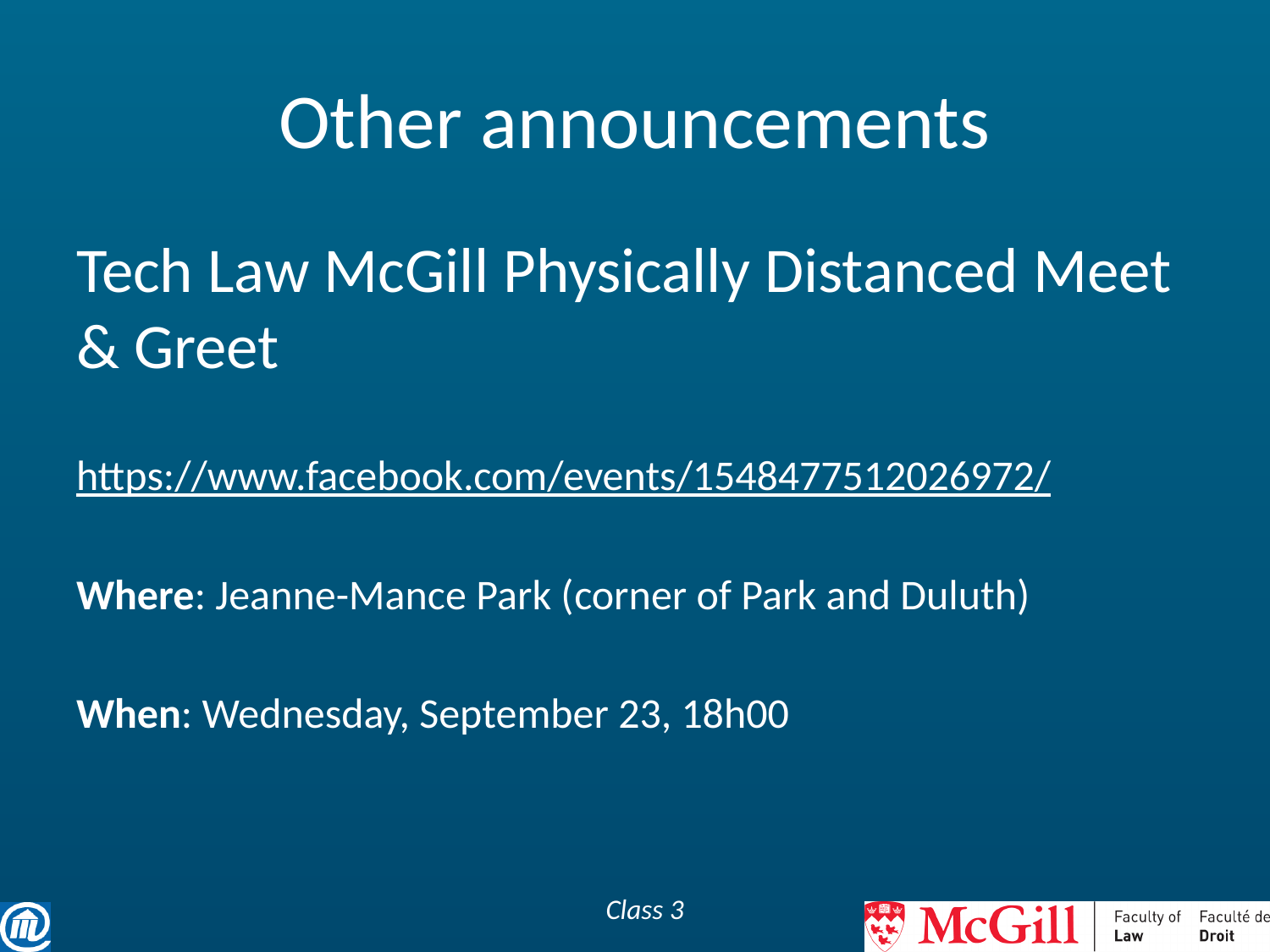

# Other announcements
Tech Law McGill Physically Distanced Meet & Greet

https://www.facebook.com/events/1548477512026972/

Where: Jeanne-Mance Park (corner of Park and Duluth)

When: Wednesday, September 23, 18h00

Class 3